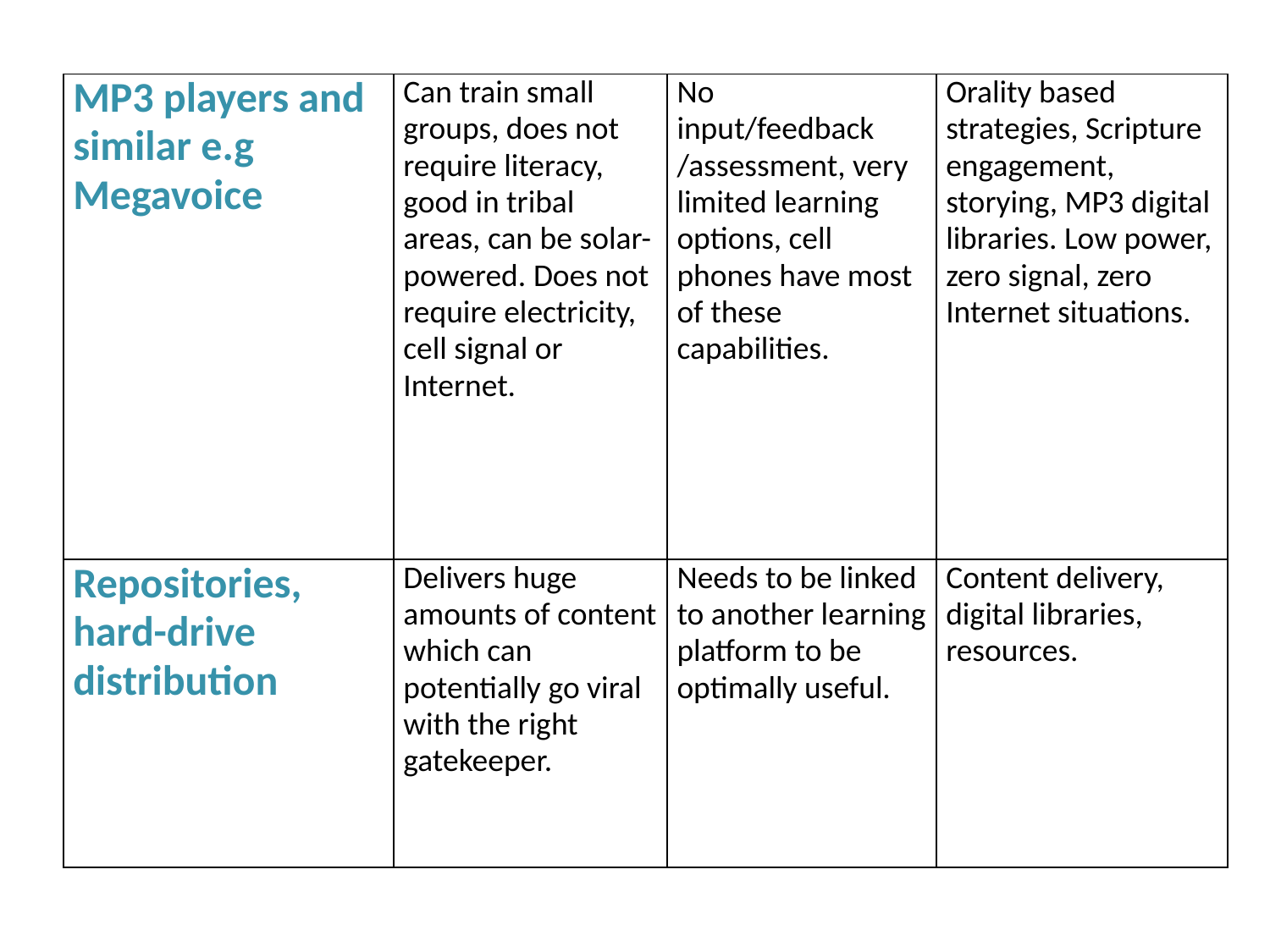

| MP3 players and similar e.g Megavoice | Can train small groups, does not require literacy, good in tribal areas, can be solar-powered. Does not require electricity, cell signal or Internet. | No input/feedback /assessment, very limited learning options, cell phones have most of these capabilities. | Orality based strategies, Scripture engagement, storying, MP3 digital libraries. Low power, zero signal, zero Internet situations. |
| --- | --- | --- | --- |
| Repositories, hard-drive distribution | Delivers huge amounts of content which can potentially go viral with the right gatekeeper. | Needs to be linked to another learning platform to be optimally useful. | Content delivery, digital libraries, resources. |